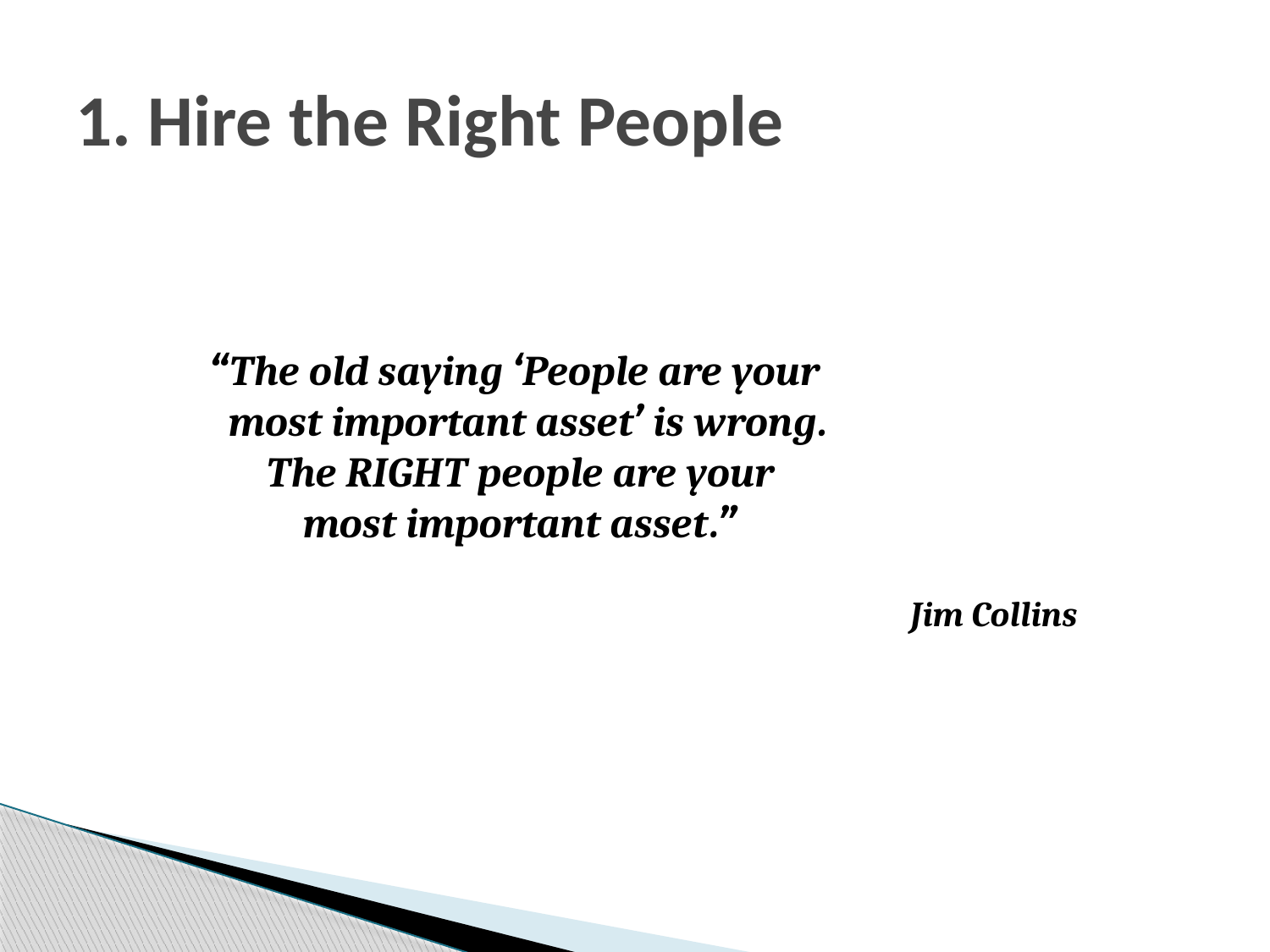

# 1. Hire the Right People
“The old saying ‘People are your
  most important asset’ is wrong.
      The RIGHT people are your
          most important asset.”

					Jim Collins